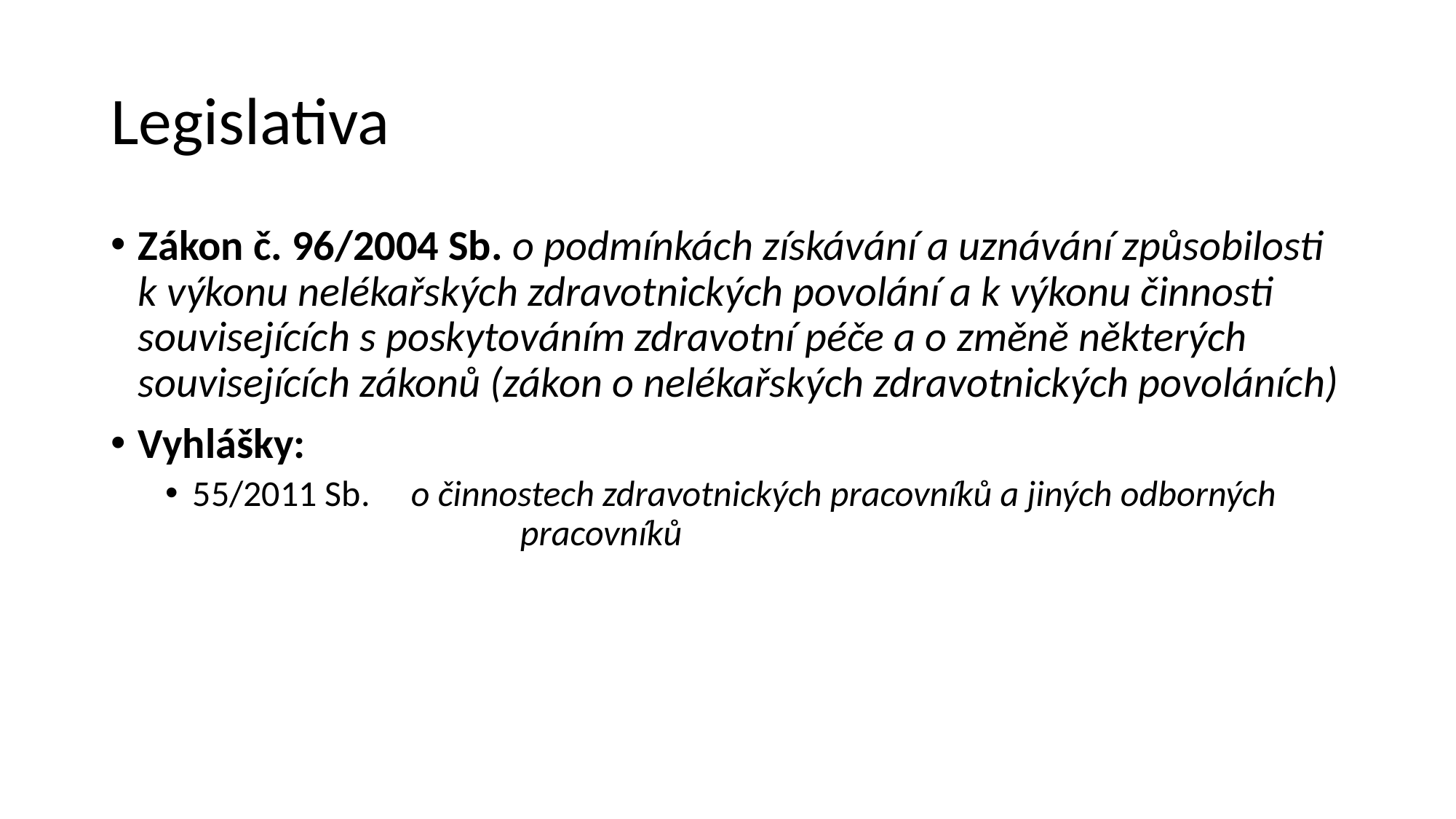

# Legislativa
Zákon č. 96/2004 Sb. o podmínkách získávání a uznávání způsobilosti k výkonu nelékařských zdravotnických povolání a k výkonu činnosti souvisejících s poskytováním zdravotní péče a o změně některých souvisejících zákonů (zákon o nelékařských zdravotnických povoláních)
Vyhlášky:
55/2011 Sb.	o činnostech zdravotnických pracovníků a jiných odborných 			pracovníků